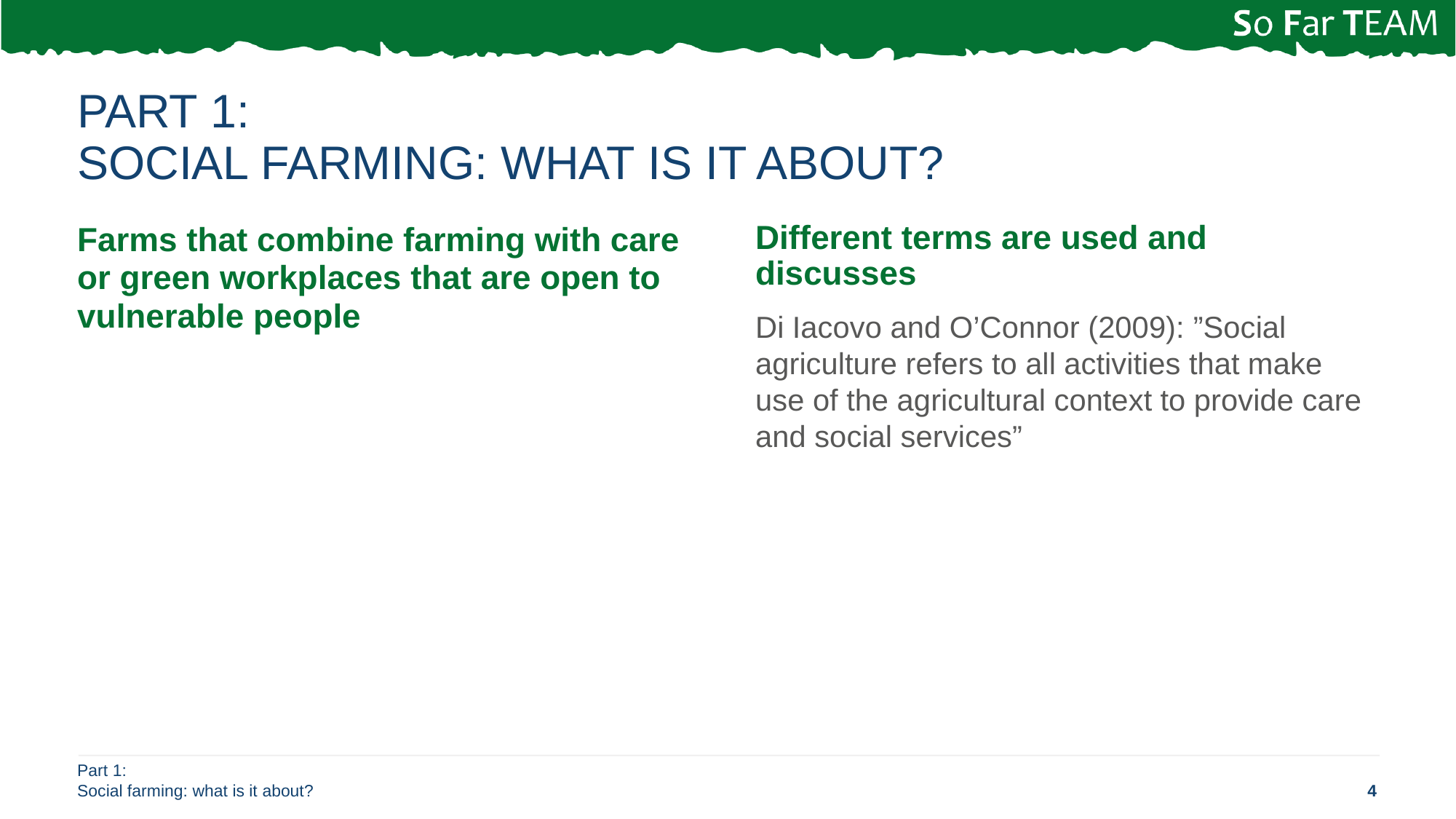

# Part 1: Social farming: what is it about?
Different terms are used and discusses
Farms that combine farming with care or green workplaces that are open to vulnerable people
Di Iacovo and O’Connor (2009): ”Social agriculture refers to all activities that make use of the agricultural context to provide care and social services”

4
Part 1:
Social farming: what is it about?